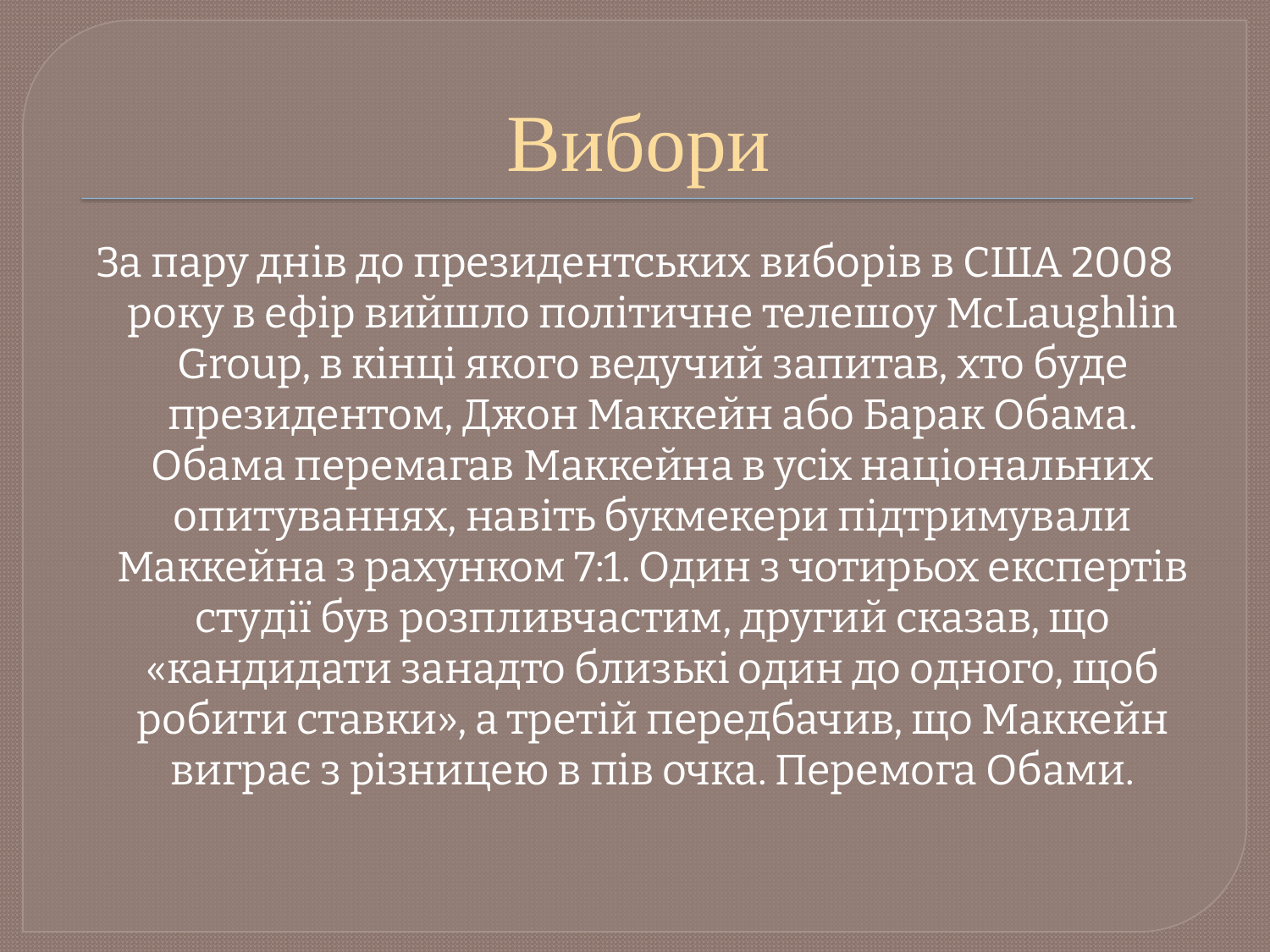

# Вибори
За пару днів до президентських виборів в США 2008 року в ефір вийшло політичне телешоу McLaughlin Group, в кінці якого ведучий запитав, хто буде президентом, Джон Маккейн або Барак Обама. Обама перемагав Маккейна в усіх національних опитуваннях, навіть букмекери підтримували Маккейна з рахунком 7:1. Один з чотирьох експертів студії був розпливчастим, другий сказав, що «кандидати занадто близькі один до одного, щоб робити ставки», а третій передбачив, що Маккейн виграє з різницею в пів очка. Перемога Обами.